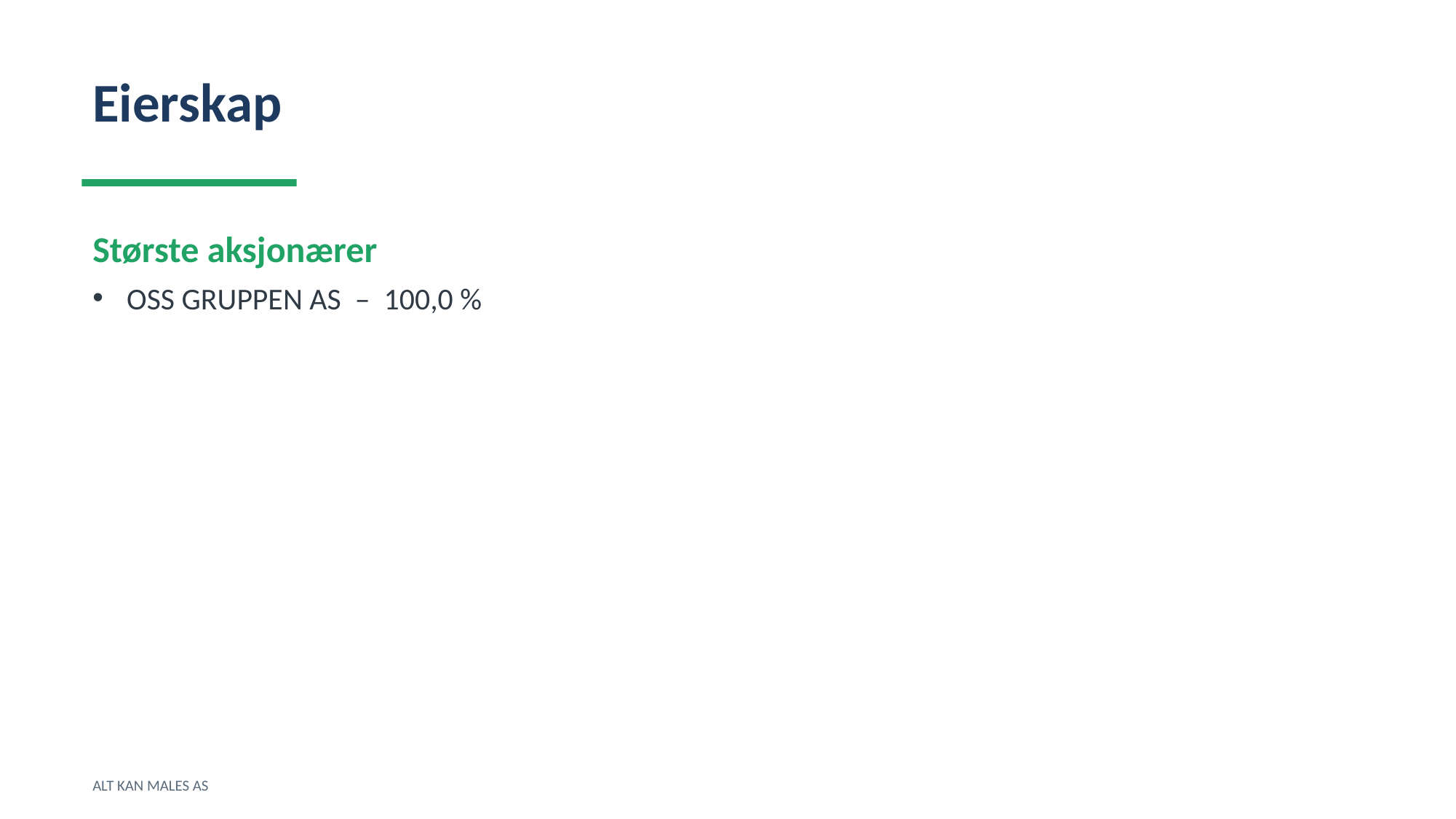

Eierskap

Største aksjonærer
OSS GRUPPEN AS  –  100,0 %
ALT KAN MALES AS